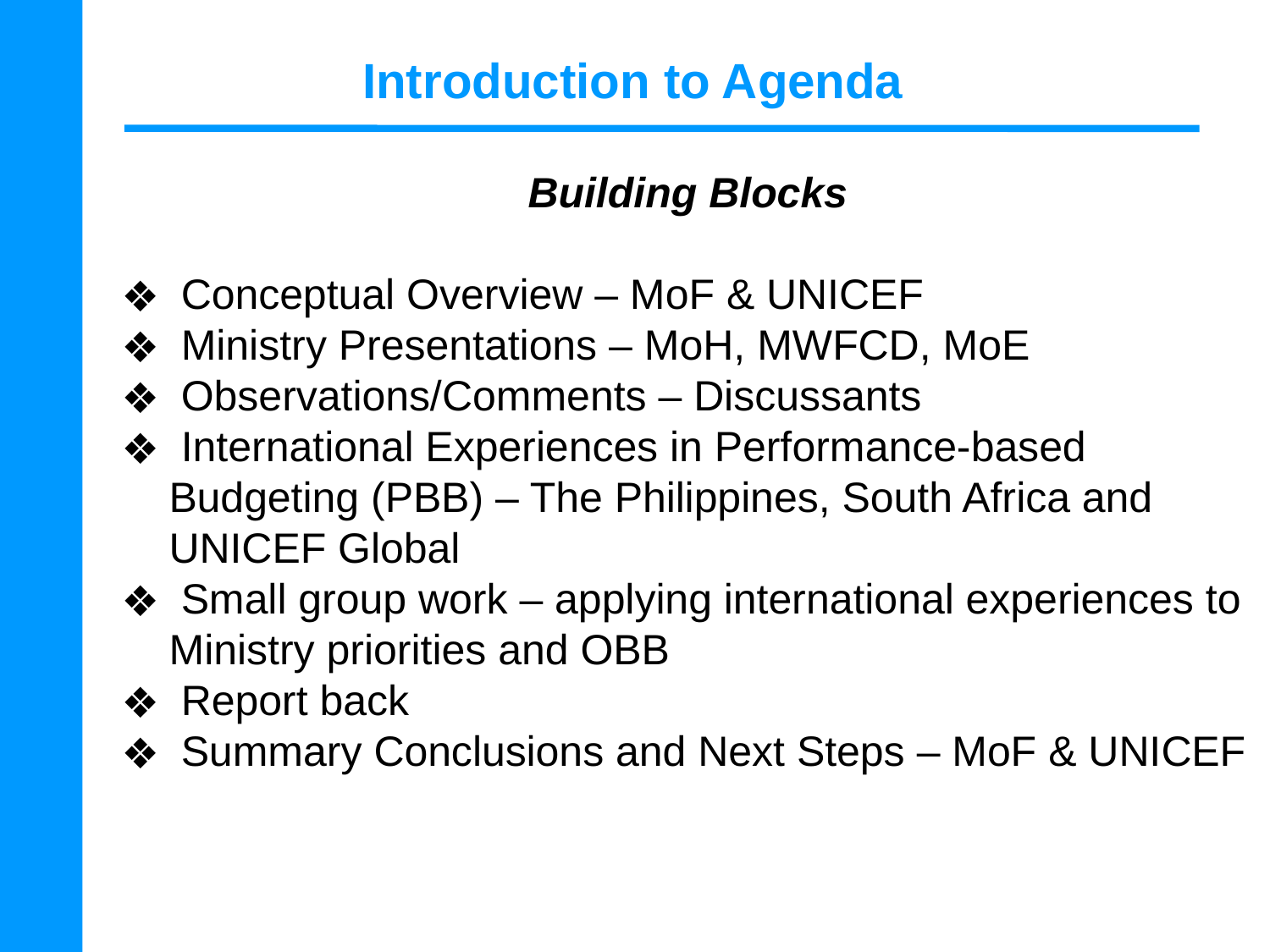

# Introduction to Agenda
Building Blocks

 Conceptual Overview – MoF & UNICEF
 Ministry Presentations – MoH, MWFCD, MoE
 Observations/Comments – Discussants
 International Experiences in Performance-based Budgeting (PBB) – The Philippines, South Africa and UNICEF Global
 Small group work – applying international experiences to Ministry priorities and OBB
 Report back
 Summary Conclusions and Next Steps – MoF & UNICEF